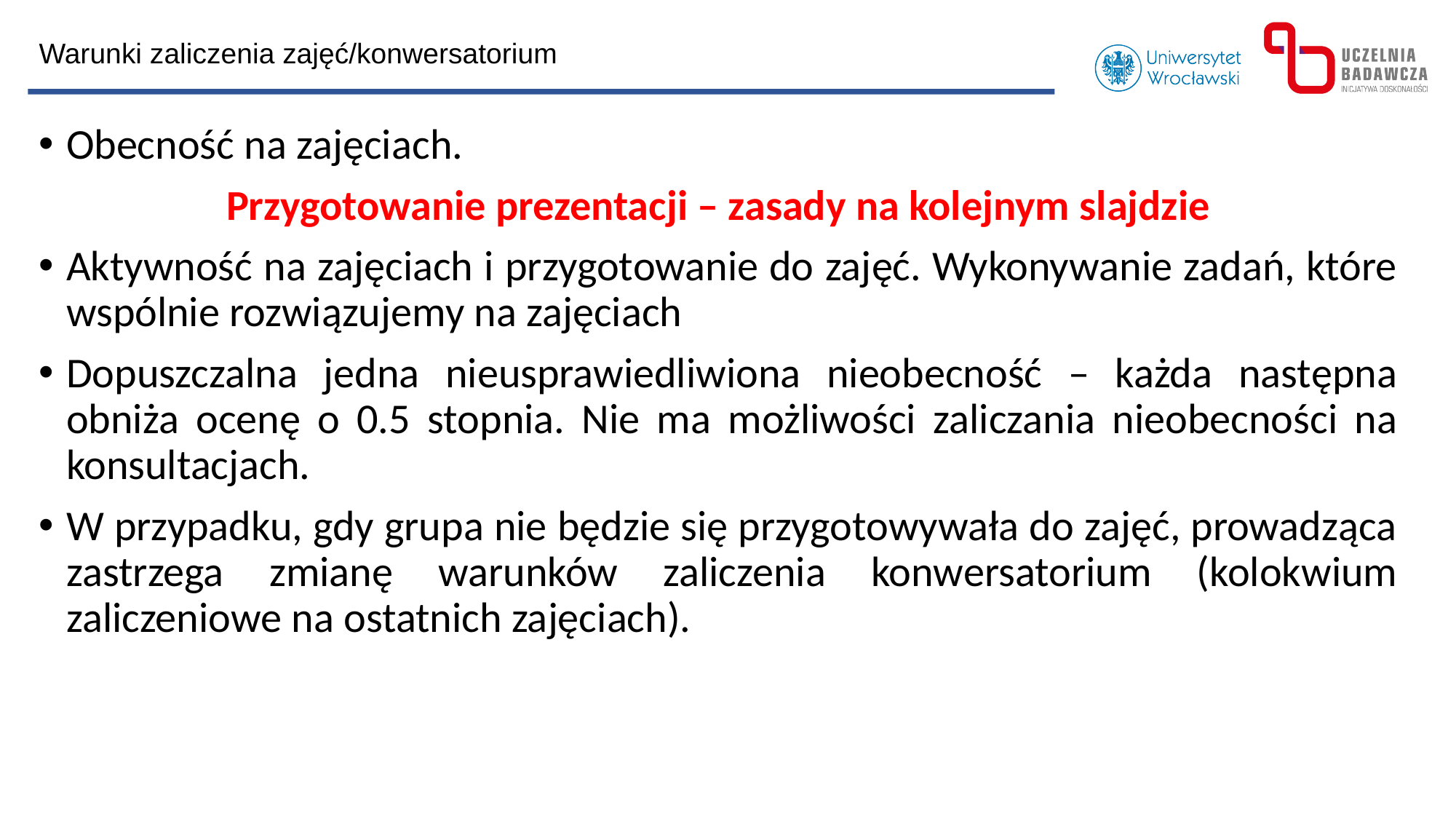

Warunki zaliczenia zajęć/konwersatorium
Obecność na zajęciach.
Przygotowanie prezentacji – zasady na kolejnym slajdzie
Aktywność na zajęciach i przygotowanie do zajęć. Wykonywanie zadań, które wspólnie rozwiązujemy na zajęciach
Dopuszczalna jedna nieusprawiedliwiona nieobecność – każda następna obniża ocenę o 0.5 stopnia. Nie ma możliwości zaliczania nieobecności na konsultacjach.
W przypadku, gdy grupa nie będzie się przygotowywała do zajęć, prowadząca zastrzega zmianę warunków zaliczenia konwersatorium (kolokwium zaliczeniowe na ostatnich zajęciach).